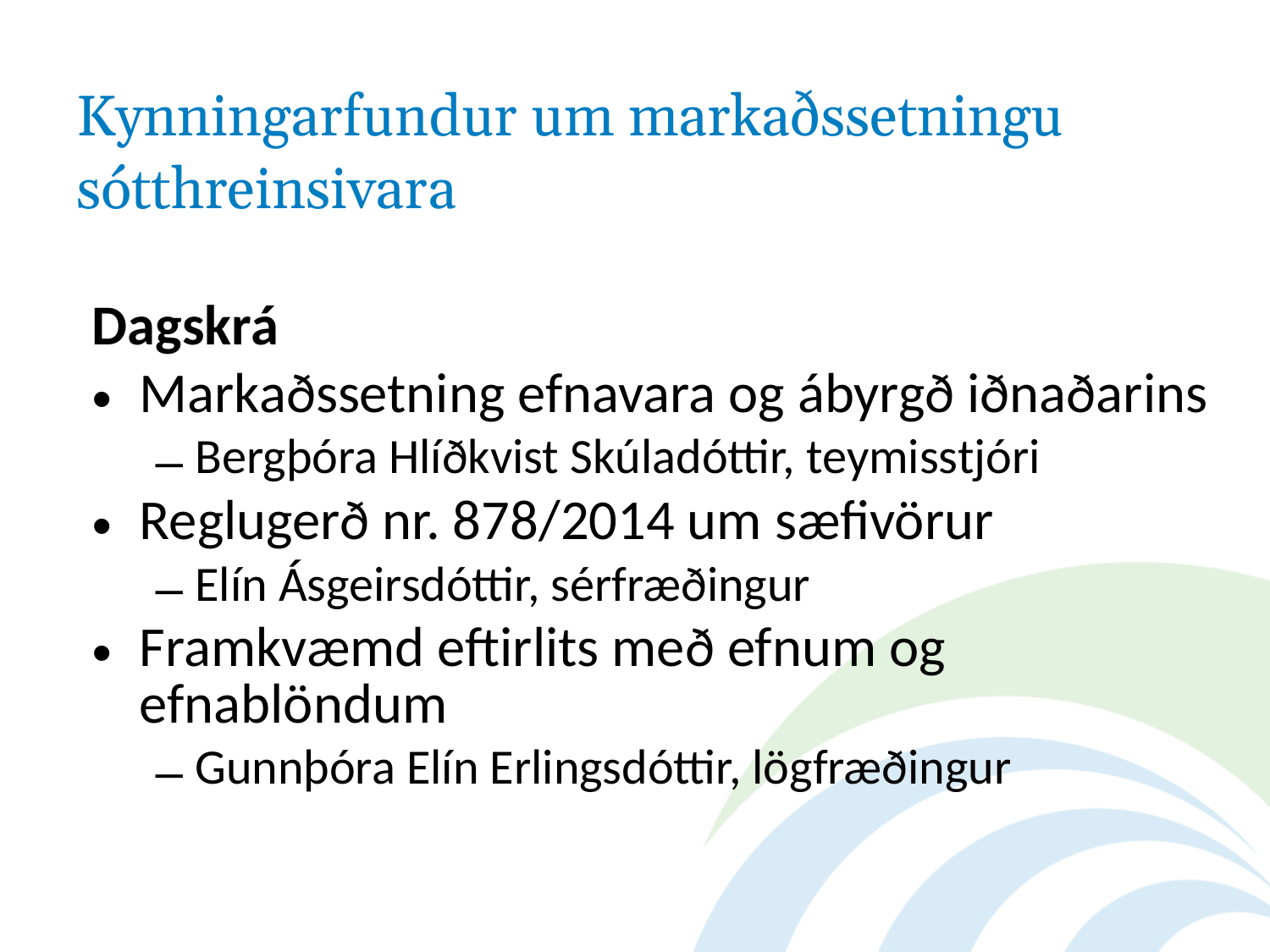

# Kynningarfundur um markaðssetningu sótthreinsivara
Dagskrá
Markaðssetning efnavara og ábyrgð iðnaðarins
Bergþóra Hlíðkvist Skúladóttir, teymisstjóri
Reglugerð nr. 878/2014 um sæfivörur
Elín Ásgeirsdóttir, sérfræðingur
Framkvæmd eftirlits með efnum og efnablöndum
Gunnþóra Elín Erlingsdóttir, lögfræðingur